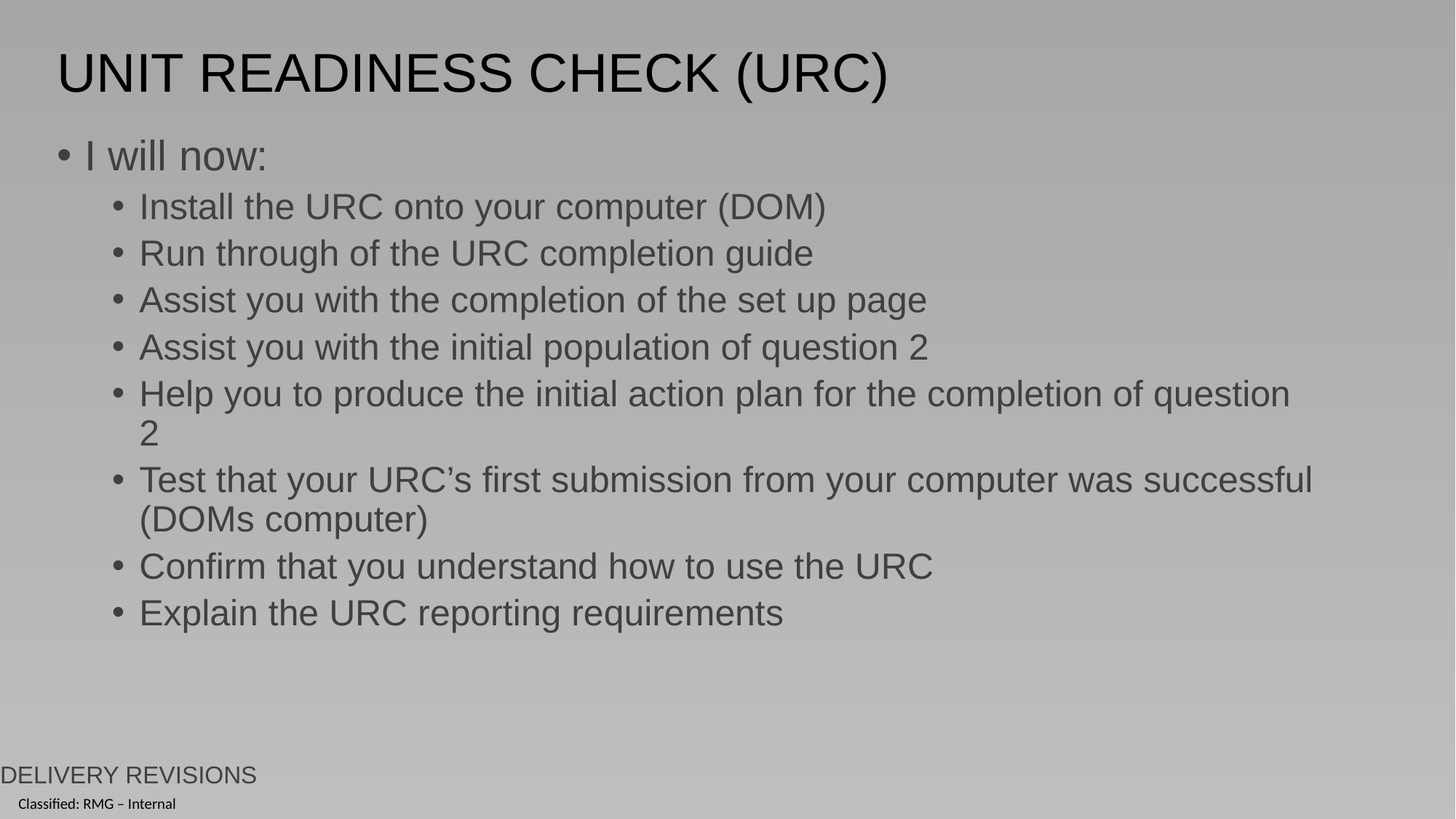

UNIT READINESS CHECK (URC)
I will now:
Install the URC onto your computer (DOM)
Run through of the URC completion guide
Assist you with the completion of the set up page
Assist you with the initial population of question 2
Help you to produce the initial action plan for the completion of question 2
Test that your URC’s first submission from your computer was successful (DOMs computer)
Confirm that you understand how to use the URC
Explain the URC reporting requirements
DELIVERY REVISIONS